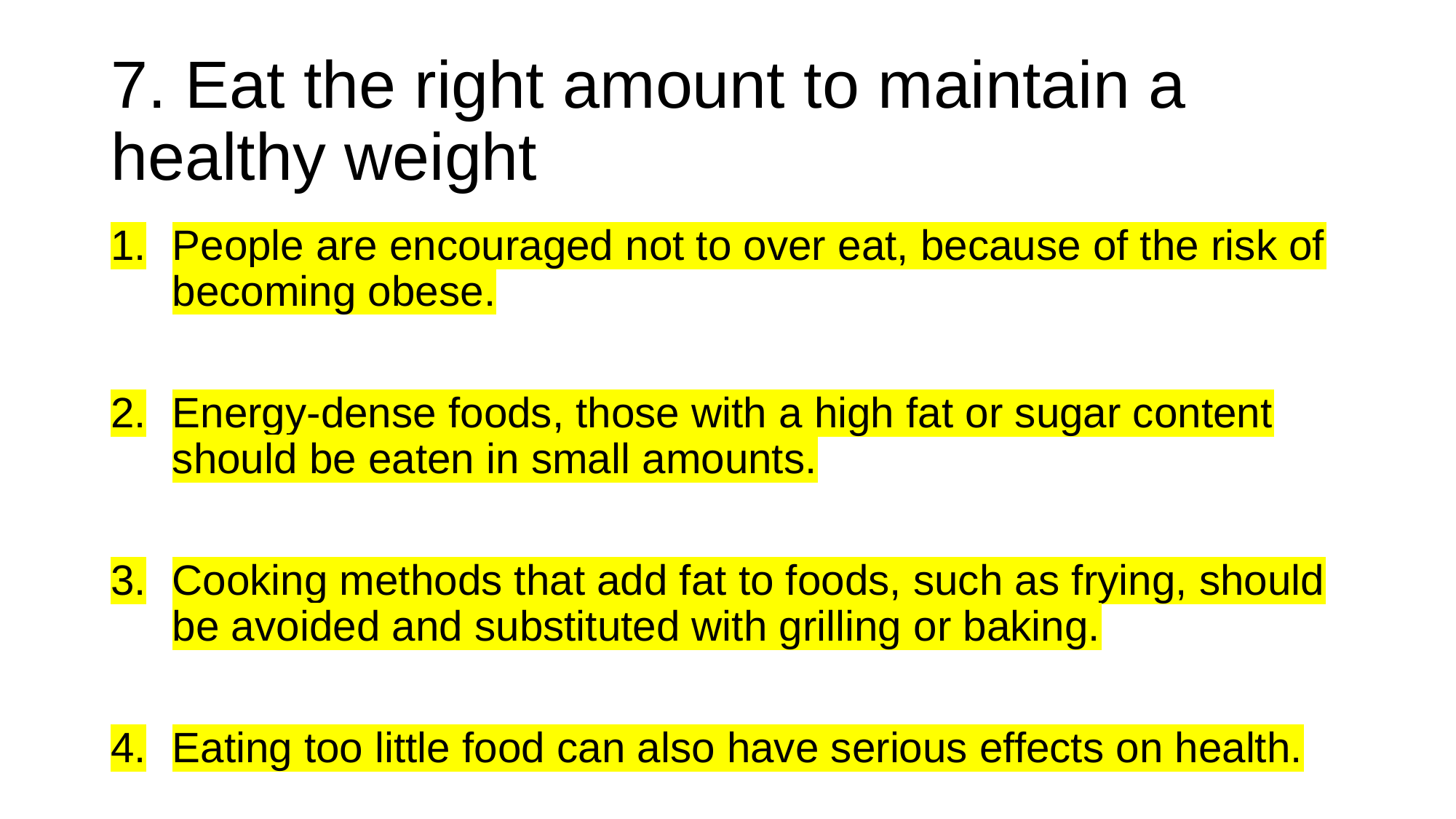

# 7. Eat the right amount to maintain a healthy weight
People are encouraged not to over eat, because of the risk of becoming obese.

Energy-dense foods, those with a high fat or sugar content should be eaten in small amounts.

Cooking methods that add fat to foods, such as frying, should be avoided and substituted with grilling or baking.

Eating too little food can also have serious effects on health.